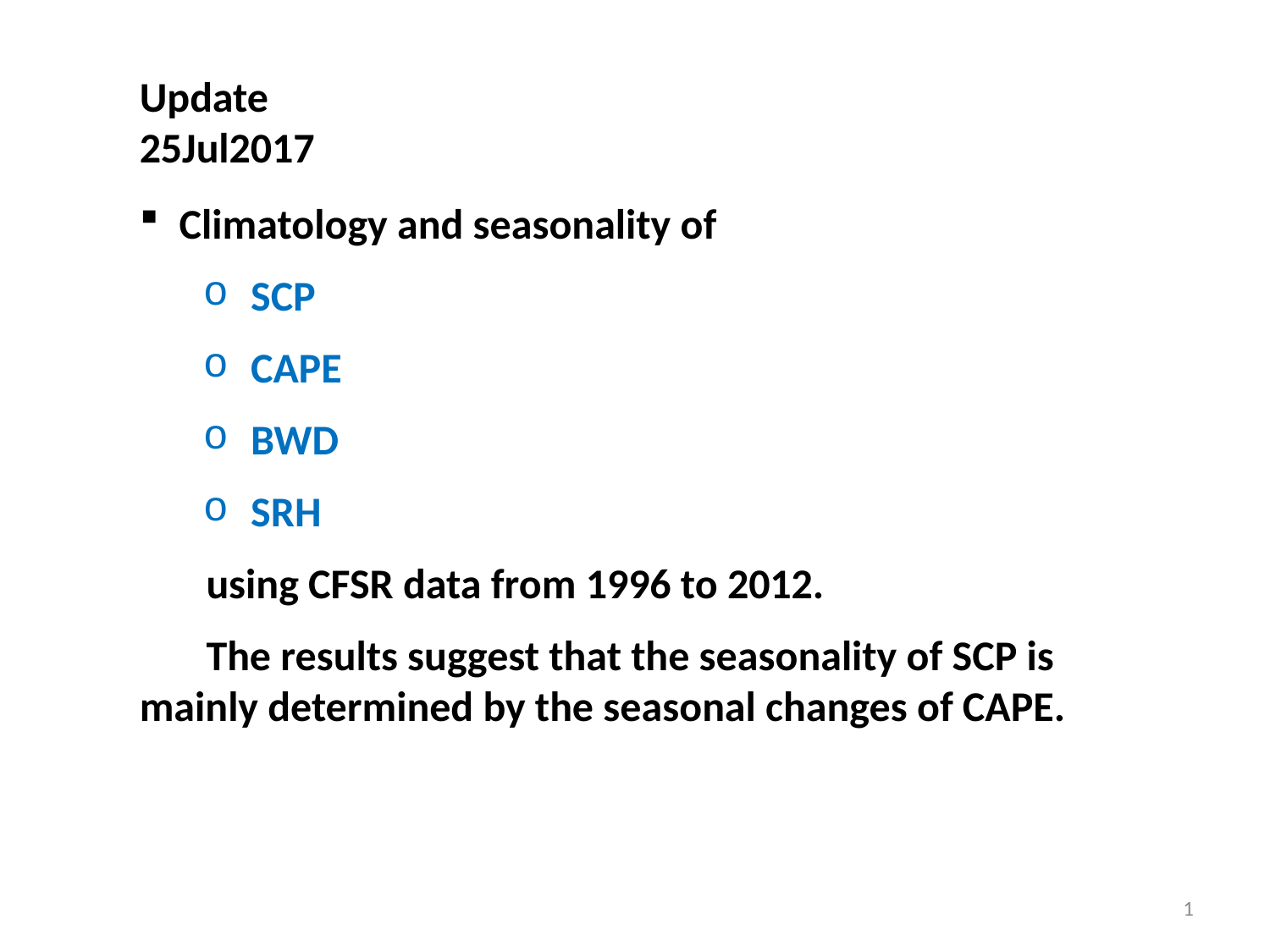

Update
25Jul2017

Climatology and seasonality of
SCP
CAPE
BWD
SRH
       using CFSR data from 1996 to 2012.
       The results suggest that the seasonality of SCP is mainly determined by the seasonal changes of CAPE.
1